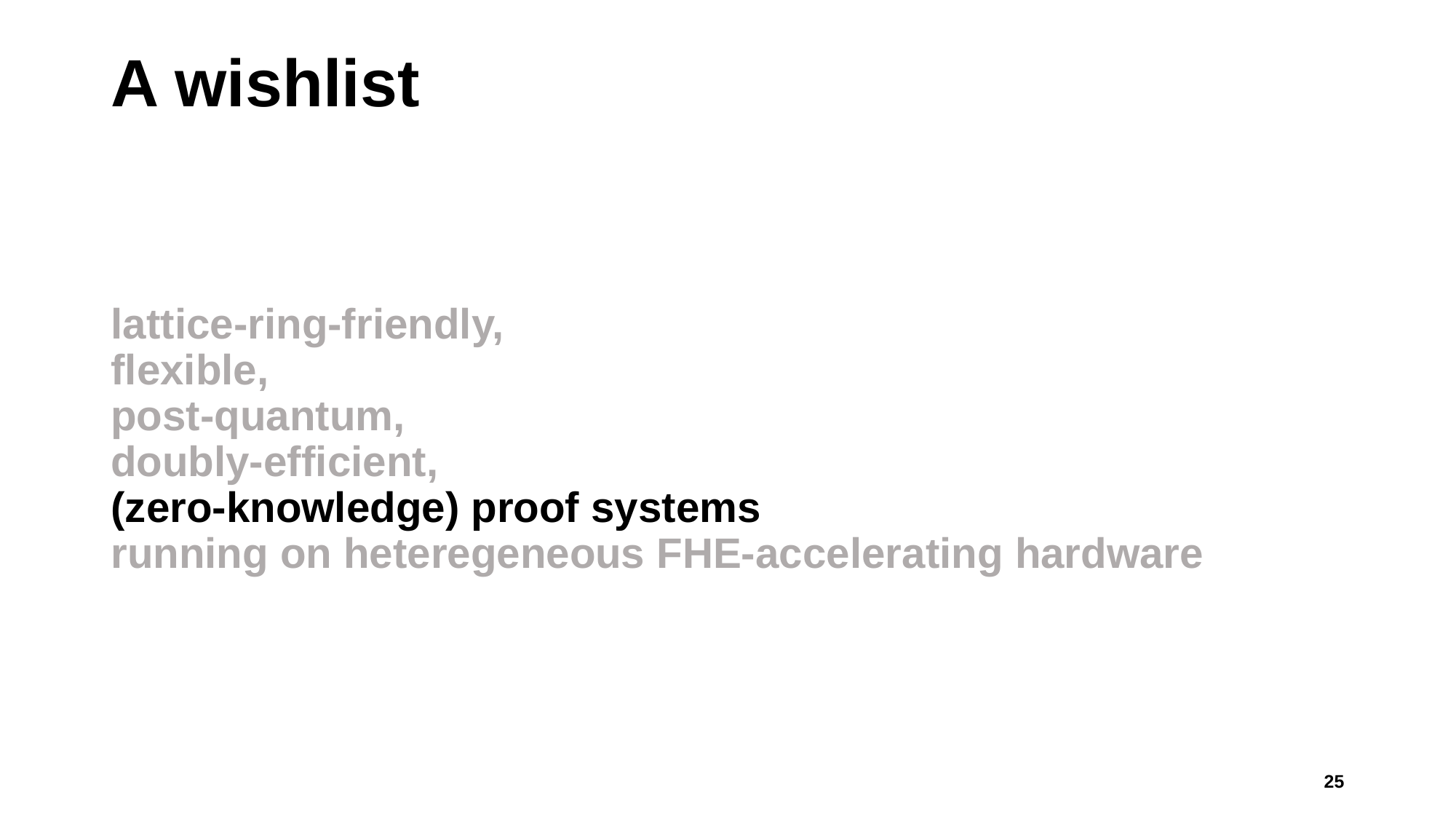

# A wishlist
lattice-ring-friendly,
flexible,
post-quantum,
doubly-efficient,
(zero-knowledge) proof systems
running on heteregeneous FHE-accelerating hardware
25